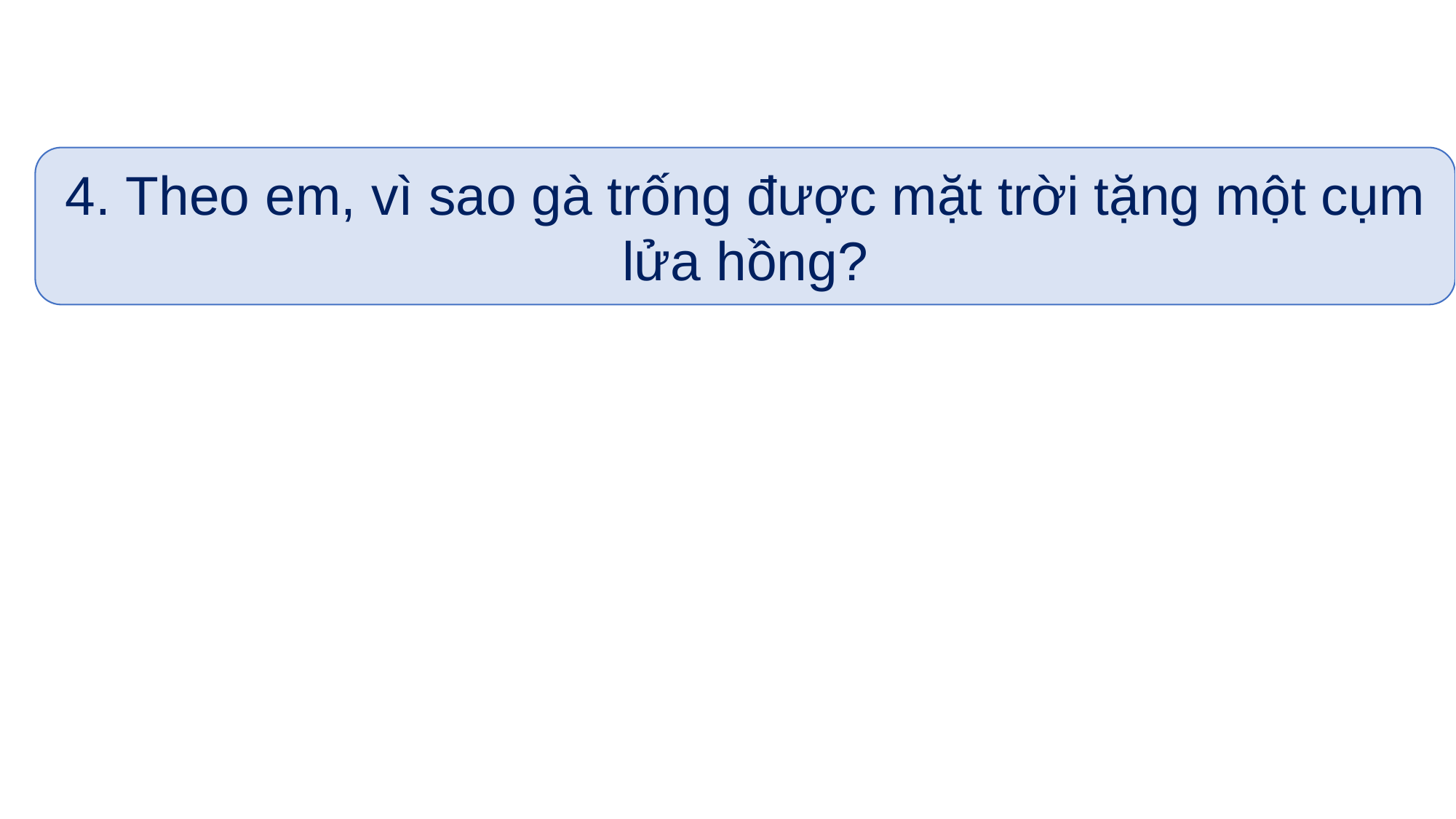

4. Theo em, vì sao gà trống được mặt trời tặng một cụm lửa hồng?